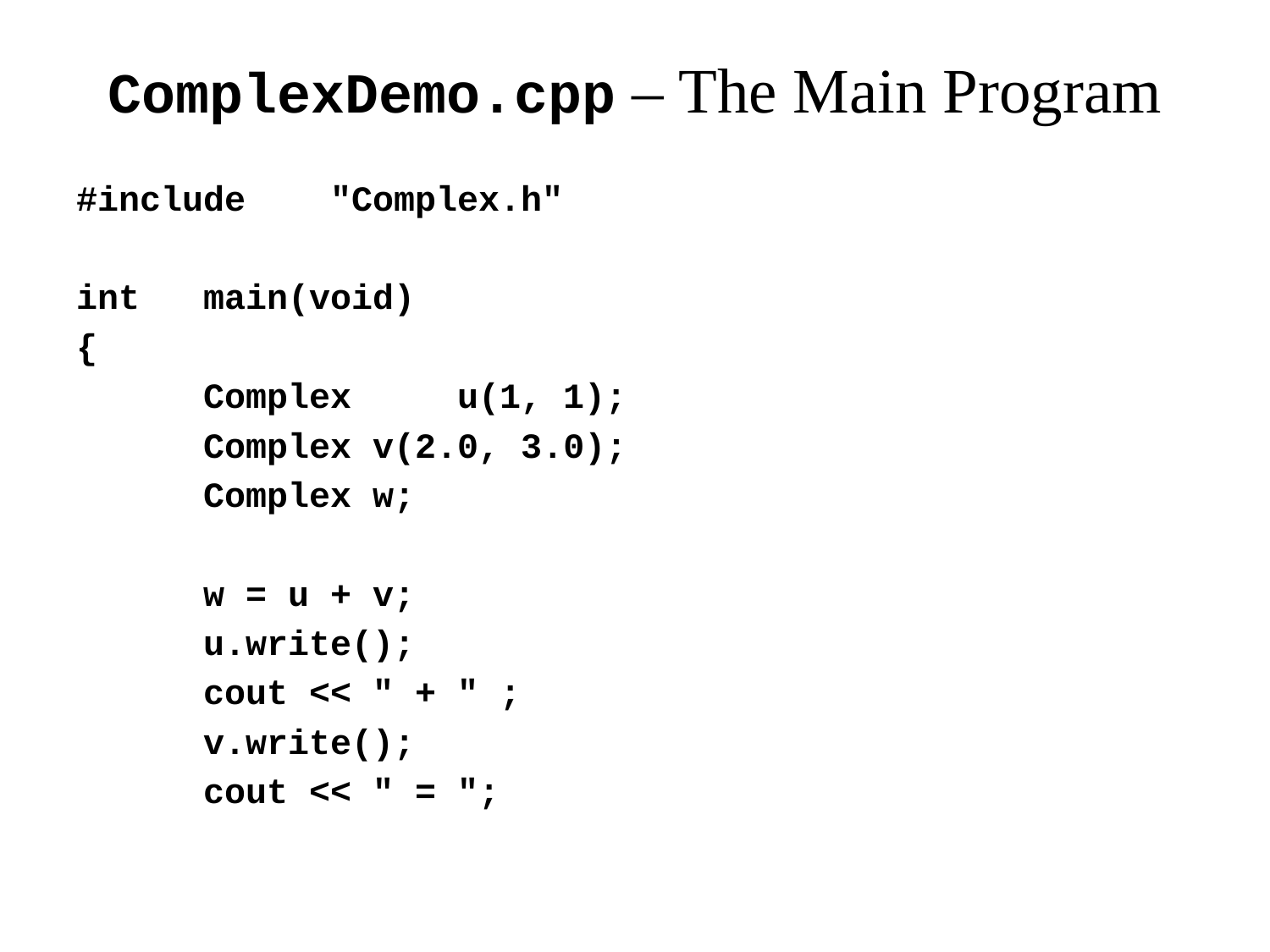

# ComplexDemo.cpp – The Main Program
#include	"Complex.h"

int	main(void)
{
	Complex	u(1, 1);
	Complex v(2.0, 3.0);
	Complex w;

	w = u + v;
	u.write();
	cout << " + " ;
	v.write();
	cout << " = ";